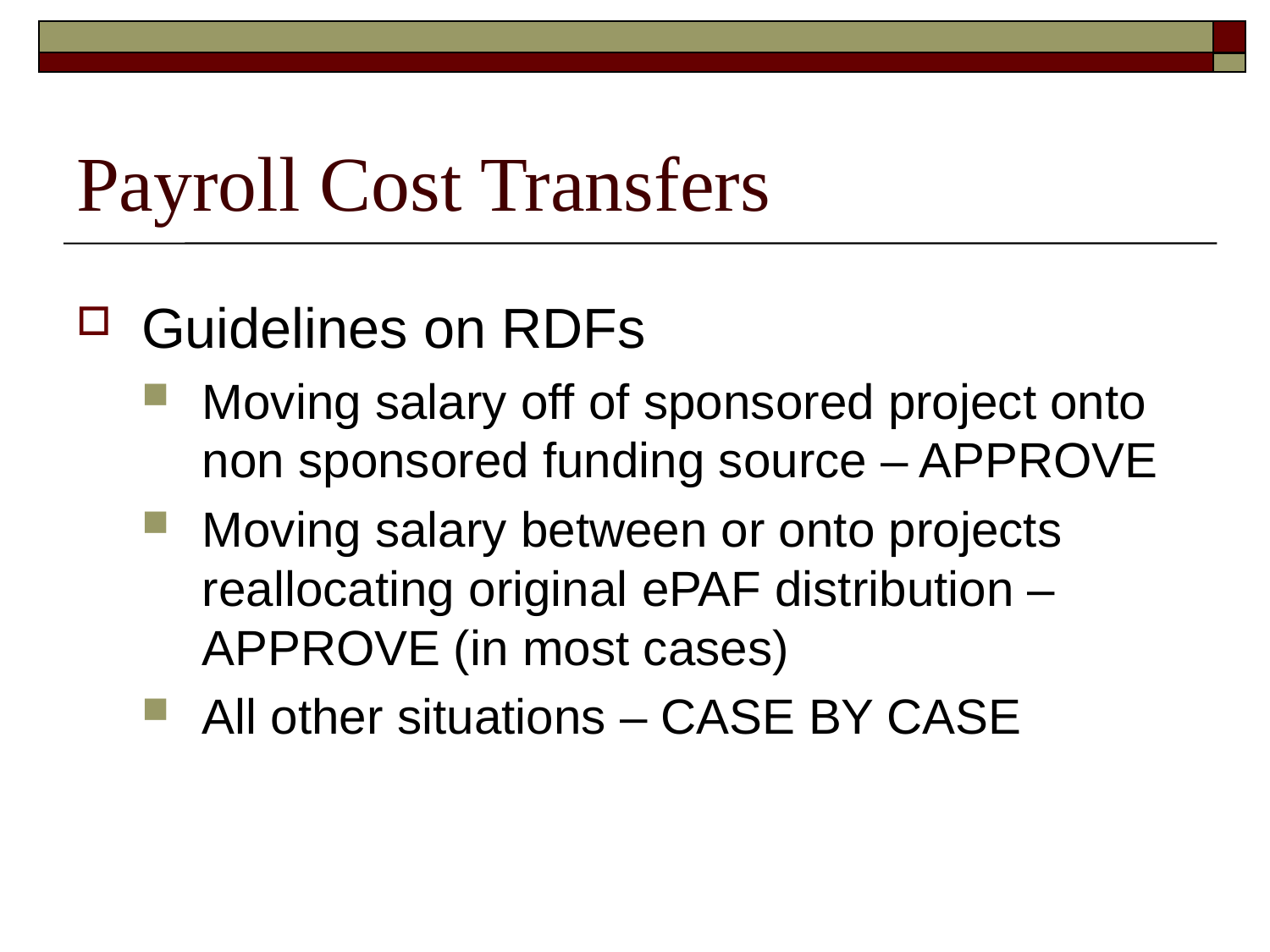

# Payroll Cost Transfers
Guidelines on RDFs
Moving salary off of sponsored project onto non sponsored funding source – APPROVE
Moving salary between or onto projects reallocating original ePAF distribution – APPROVE (in most cases)
All other situations – CASE BY CASE